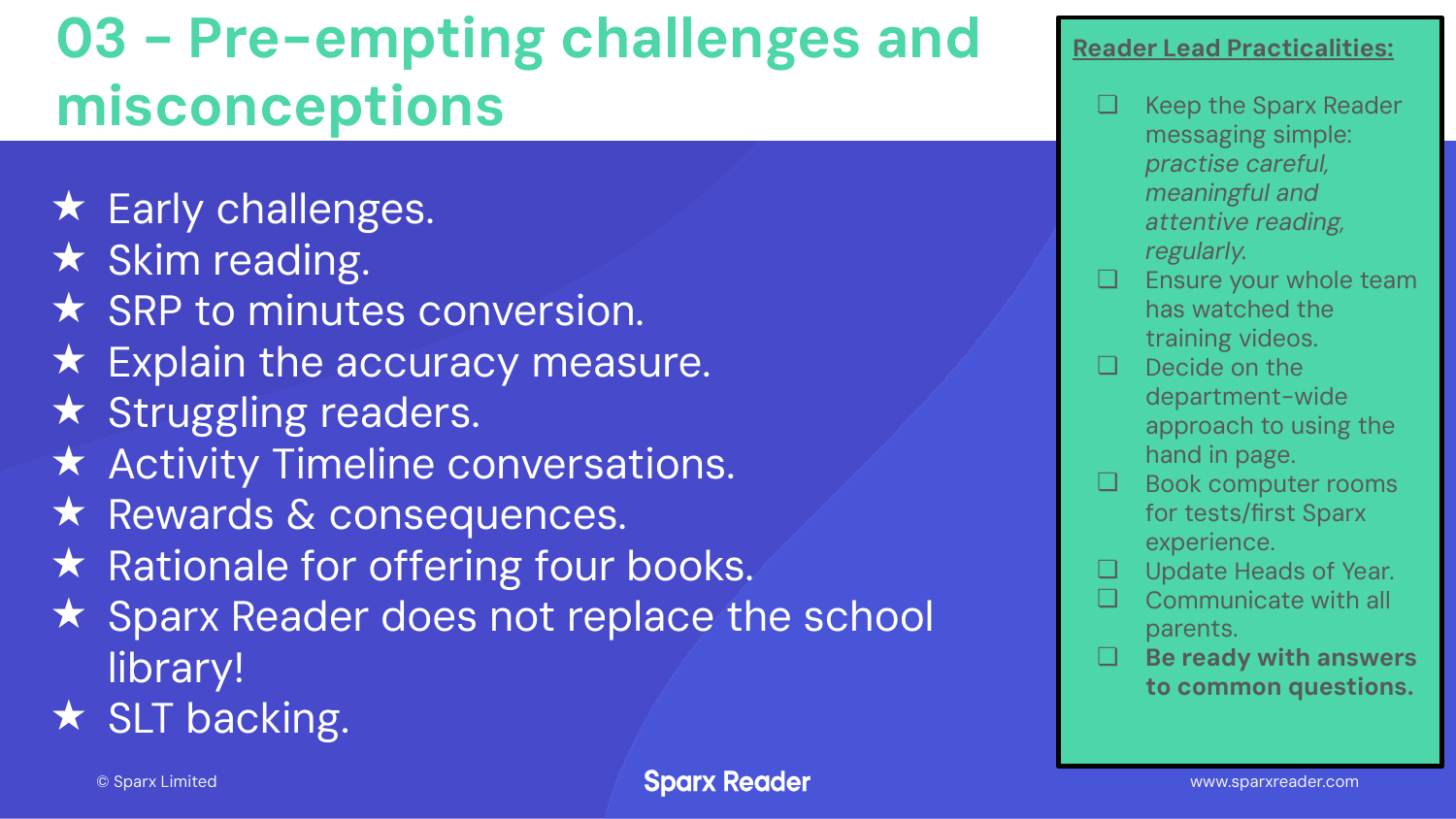

03 - Pre-empting challenges and misconceptions
Reader Lead Practicalities:

Keep the Sparx Reader messaging simple: practise careful, meaningful and attentive reading, regularly.
Ensure your whole team has watched the training videos.
Decide on the department-wide approach to using the hand in page.
Book computer rooms for tests/first Sparx experience.
Update Heads of Year.
Communicate with all parents.
Be ready with answers to common questions.

Early challenges.
Skim reading.
SRP to minutes conversion.
Explain the accuracy measure.
Struggling readers.
Activity Timeline conversations.
Rewards & consequences.
Rationale for offering four books.
Sparx Reader does not replace the school library!
SLT backing.